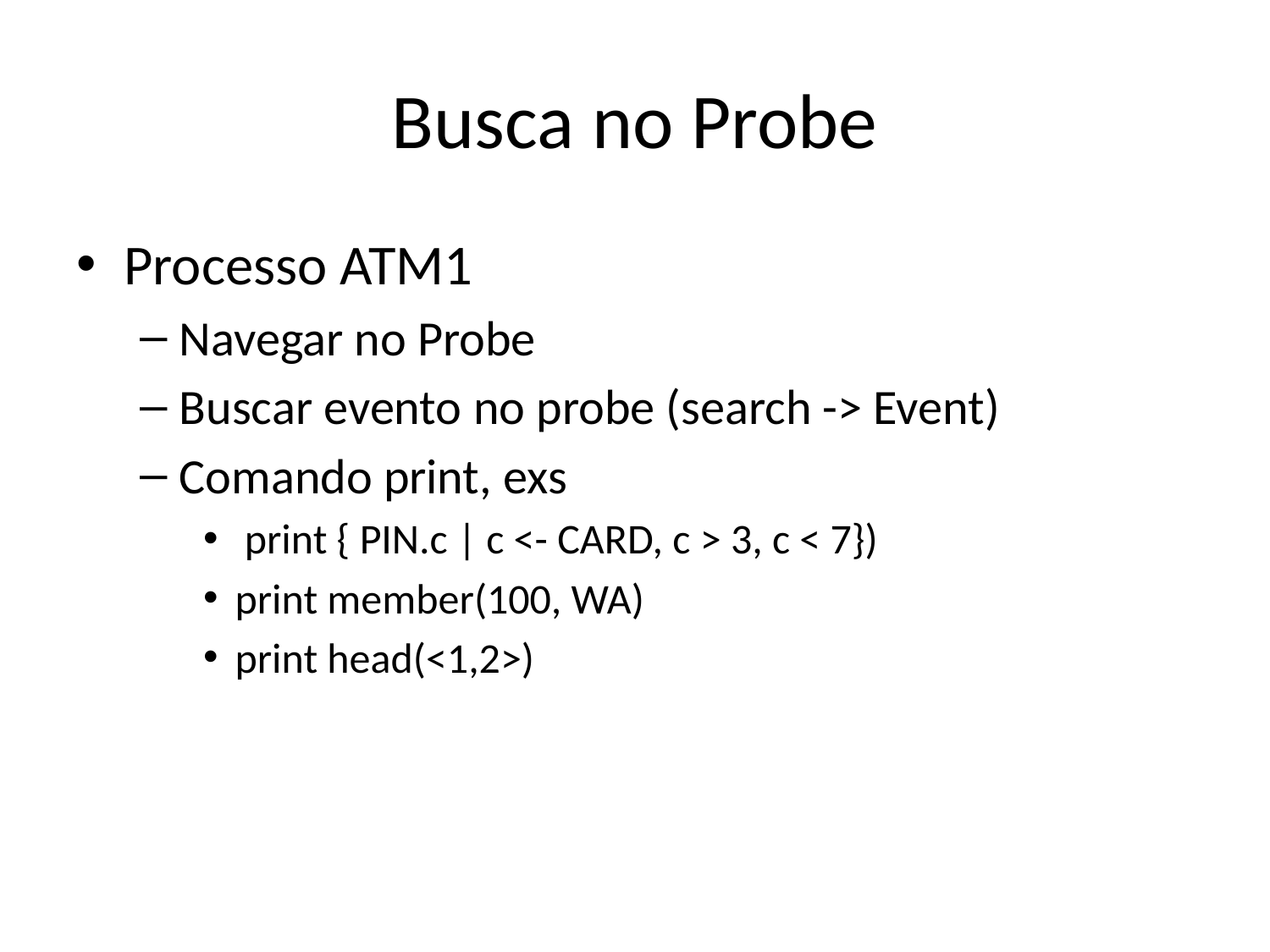

# Busca no Probe
Processo ATM1
Navegar no Probe
Buscar evento no probe (search -> Event)
Comando print, exs
 print { PIN.c | c <- CARD, c > 3, c < 7})
print member(100, WA)
print head(<1,2>)